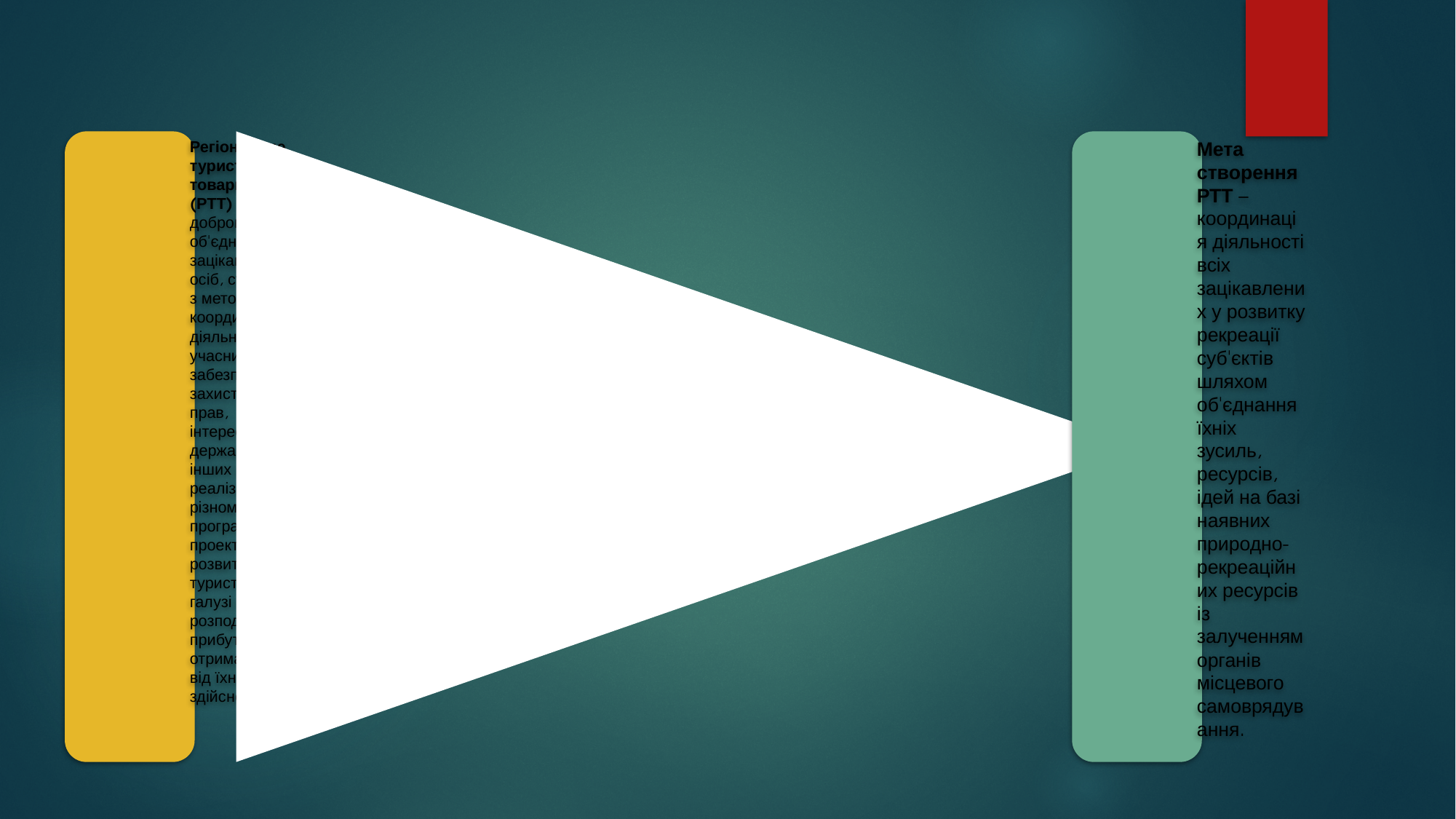

Регіональне туристичне товариство (РТТ) – добровільне об'єднання зацікавлених осіб, створене з метою координації діяльності учасників, забезпечення захисту їхніх прав, інтересів у державних та інших органах, реалізації різноманітних програм і проектів щодо розвитку туристичної галузі й розподілу прибутку, отриманого від їхнього здійснення.
Мета створення ­РТТ – координація діяльності всіх зацікавлених у розвитку рекреації суб'єктів шляхом об'єднання їхніх зусиль, ресурсів, ідей на базі наявних природно-рекреаційних ресурсів  із залученням органів місцевого самоврядування.